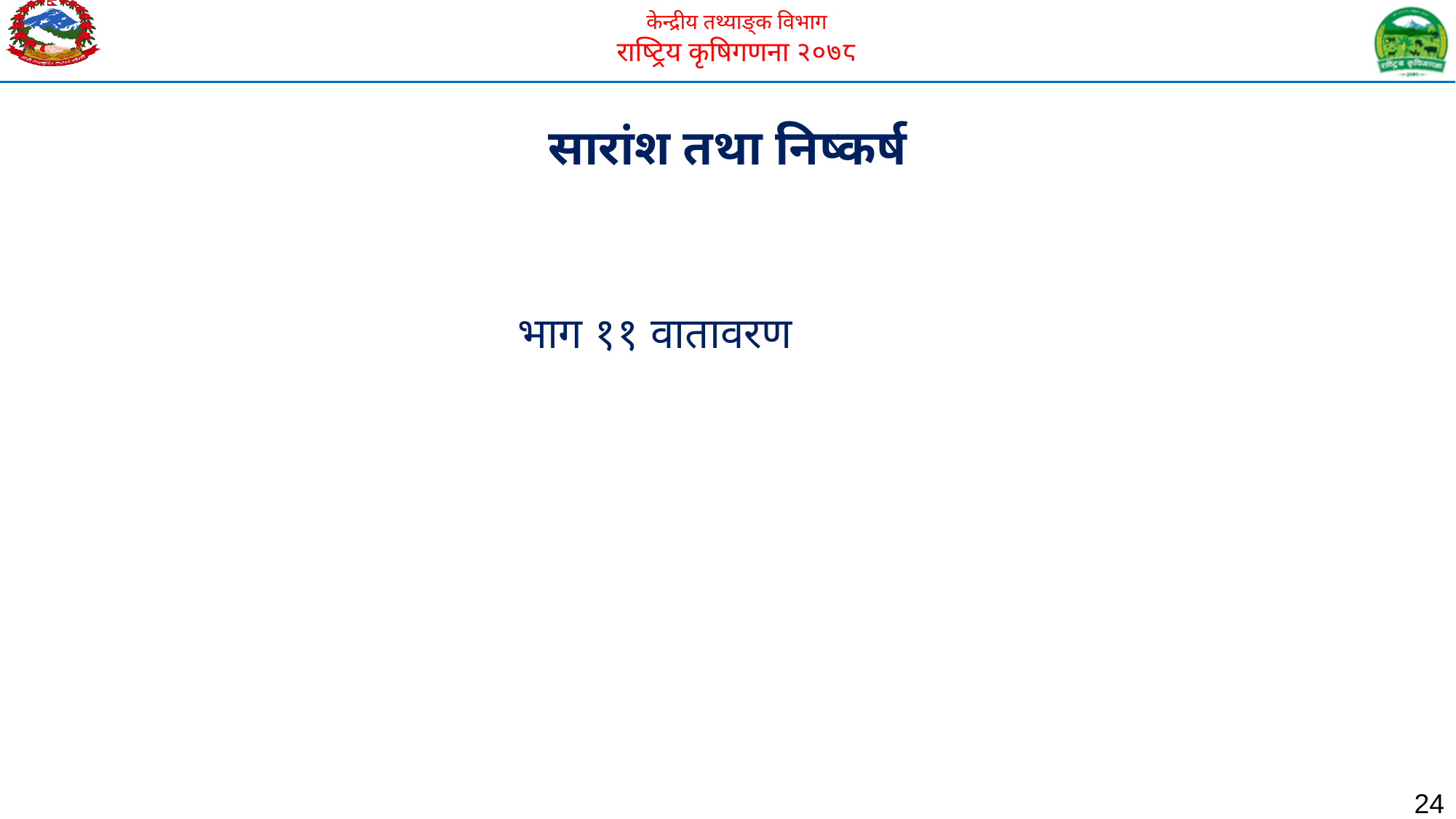

सारांश तथा निष्कर्ष
भाग ११ वातावरण
24